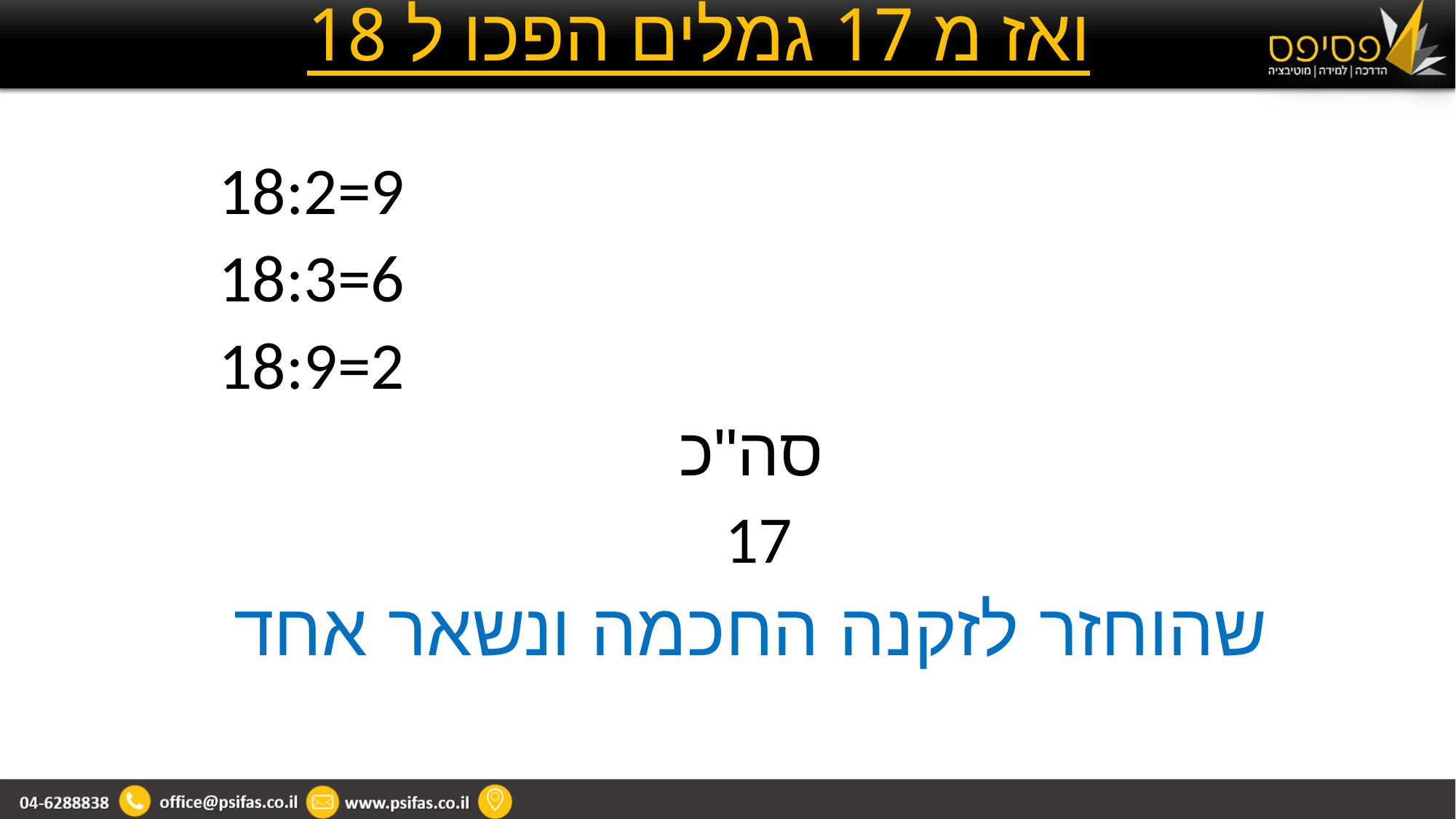

# ואז מ 17 גמלים הפכו ל 18
18:2=9
18:3=6
18:9=2
סה"כ
 17
שהוחזר לזקנה החכמה ונשאר אחד